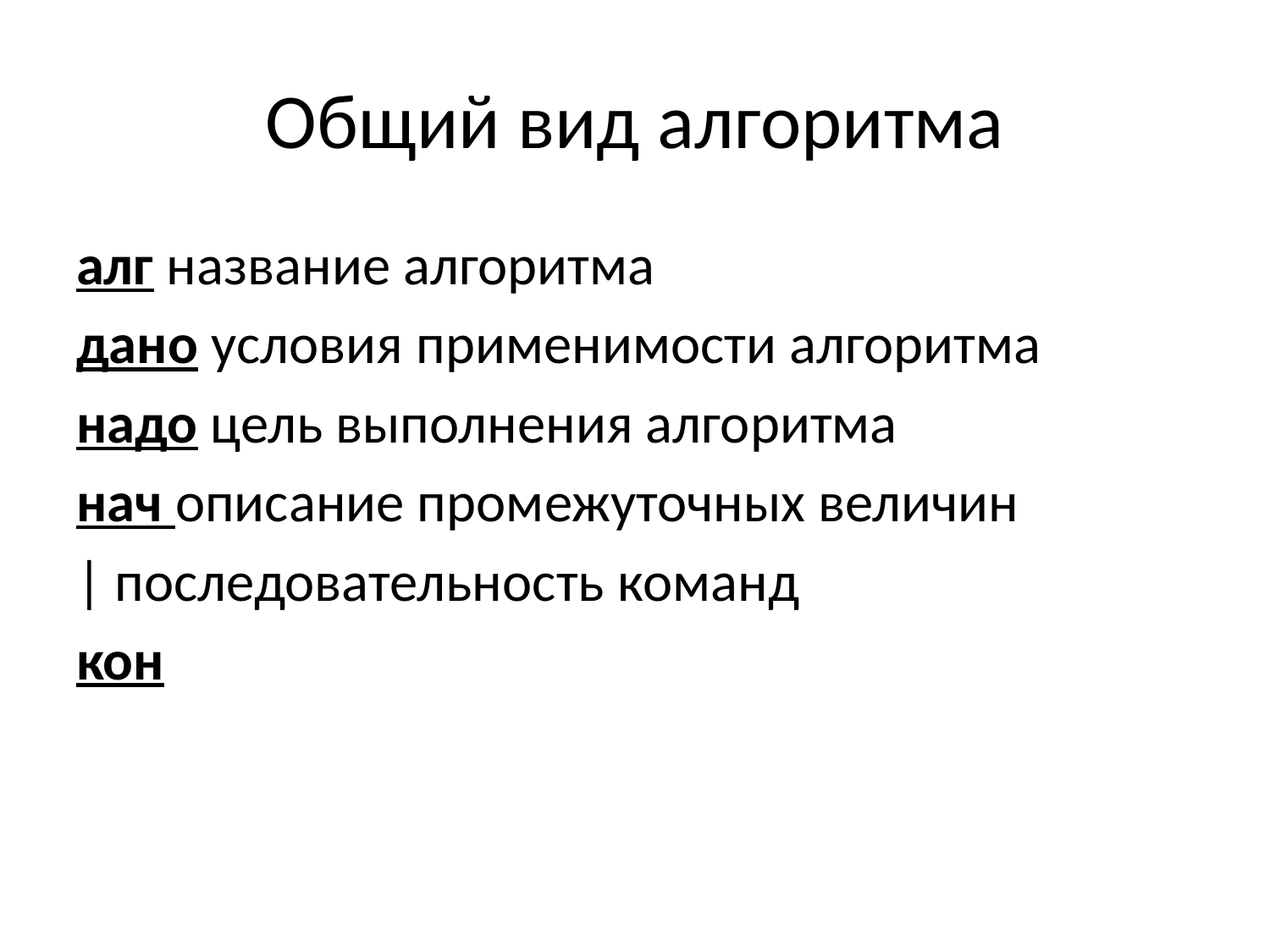

# Общий вид алгоритма
алг название алгоритма
дано условия применимости алгоритма
надо цель выполнения алгоритма
нач описание промежуточных величин
| последовательность команд
кон